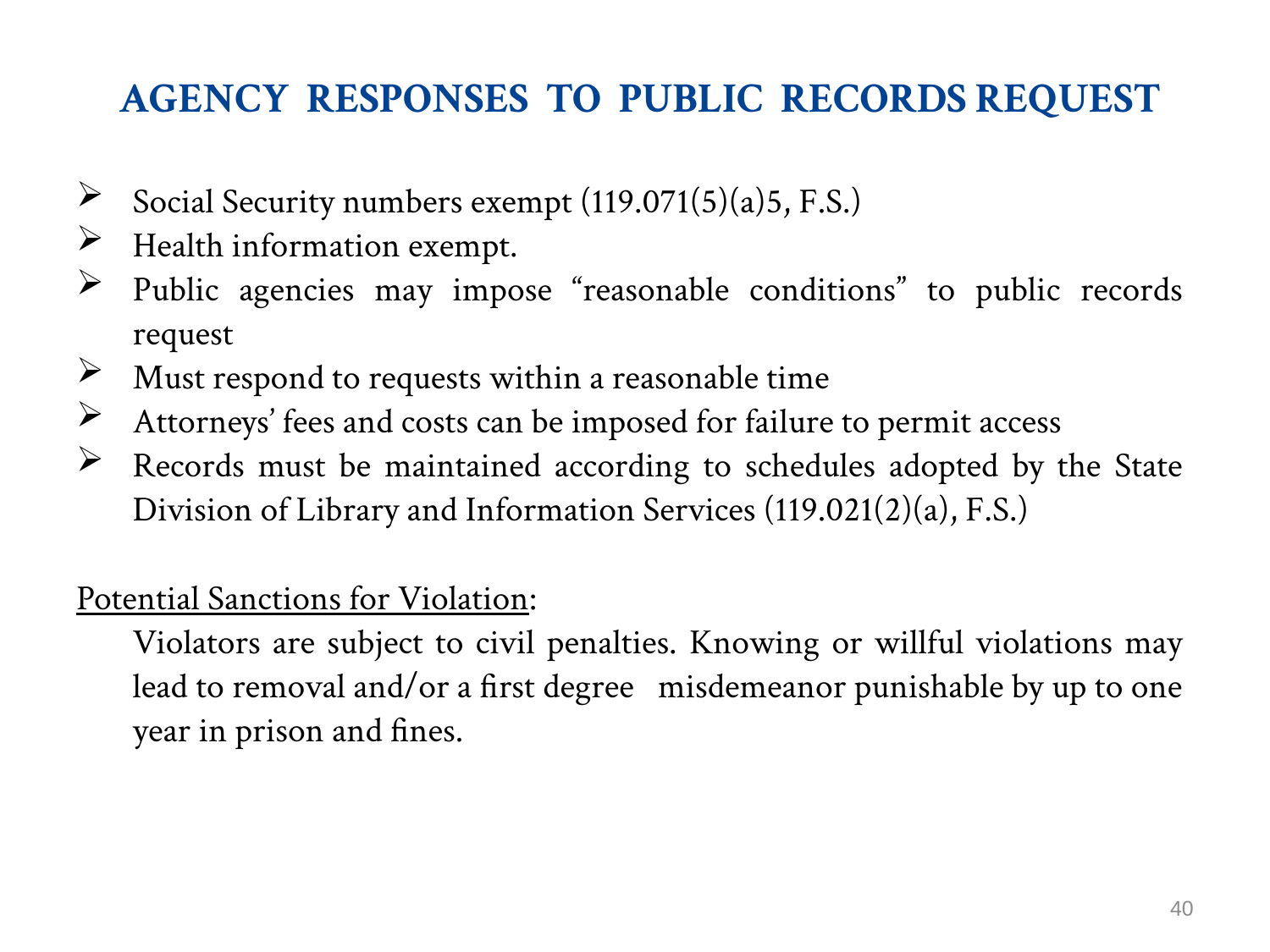

AGENCY  RESPONSES  TO  PUBLIC  RECORDS REQUEST
Social Security numbers exempt (119.071(5)(a)5, F.S.)
Health information exempt.
Public agencies may impose “reasonable conditions” to public records request
Must respond to requests within a reasonable time
Attorneys’ fees and costs can be imposed for failure to permit access
Records must be maintained according to schedules adopted by the State Division of Library and Information Services (119.021(2)(a), F.S.)

Potential Sanctions for Violation:
	Violators are subject to civil penalties. Knowing or willful violations may lead to removal and/or a first degree   misdemeanor punishable by up to one year in prison and fines.

40